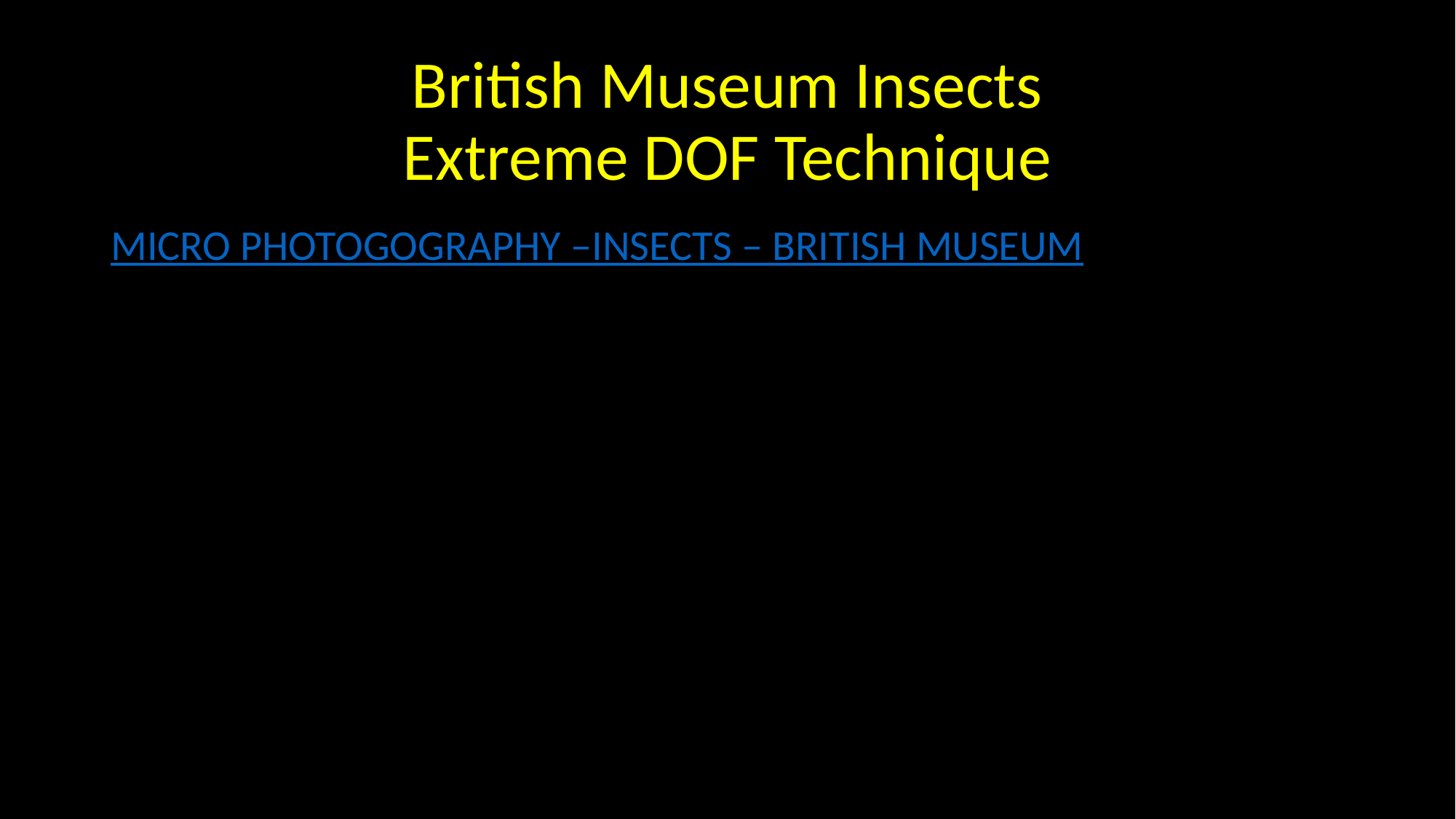

# British Museum Insects Extreme DOF Technique
MICRO PHOTOGOGRAPHY –INSECTS – BRITISH MUSEUM